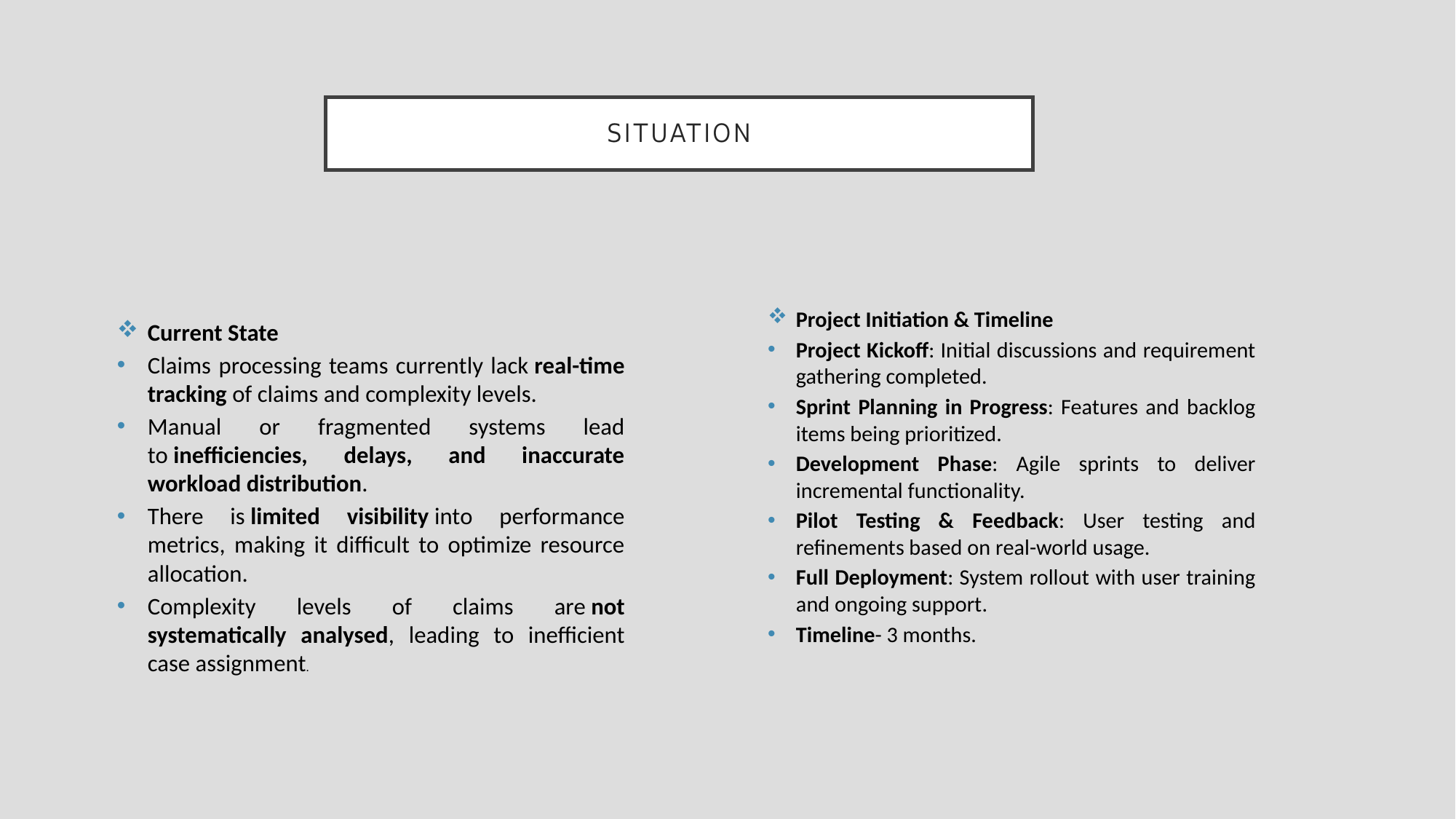

# SITUATION
Project Initiation & Timeline
Project Kickoff: Initial discussions and requirement gathering completed.
Sprint Planning in Progress: Features and backlog items being prioritized.
Development Phase: Agile sprints to deliver incremental functionality.
Pilot Testing & Feedback: User testing and refinements based on real-world usage.
Full Deployment: System rollout with user training and ongoing support.
Timeline- 3 months.

Current State
Claims processing teams currently lack real-time tracking of claims and complexity levels.
Manual or fragmented systems lead to inefficiencies, delays, and inaccurate workload distribution.
There is limited visibility into performance metrics, making it difficult to optimize resource allocation.
Complexity levels of claims are not systematically analysed, leading to inefficient case assignment.